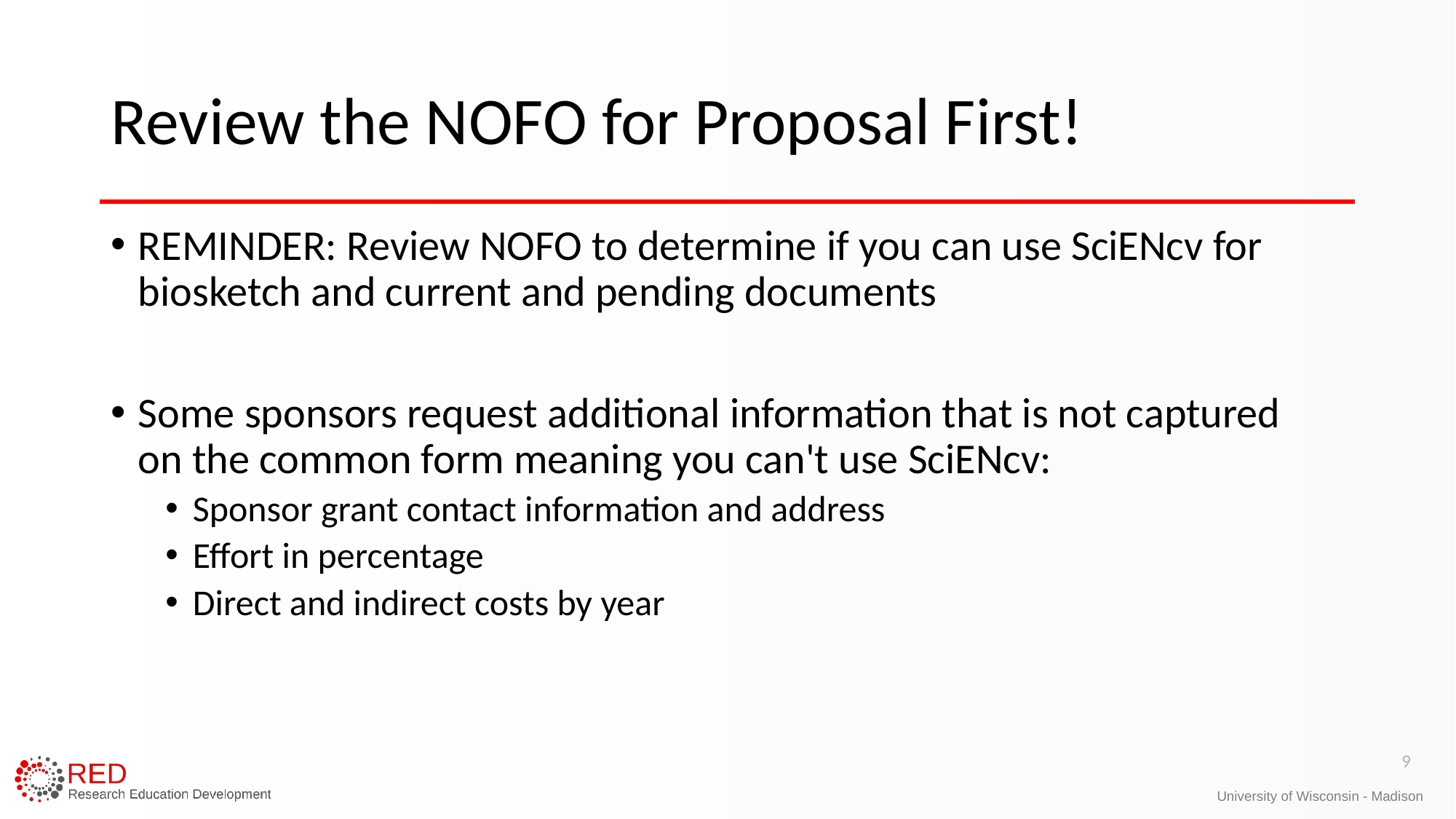

# Review the NOFO for Proposal First!
REMINDER: Review NOFO to determine if you can use SciENcv for biosketch and current and pending documents

Some sponsors request additional information that is not captured on the common form meaning you can't use SciENcv:
Sponsor grant contact information and address
Effort in percentage
Direct and indirect costs by year
9